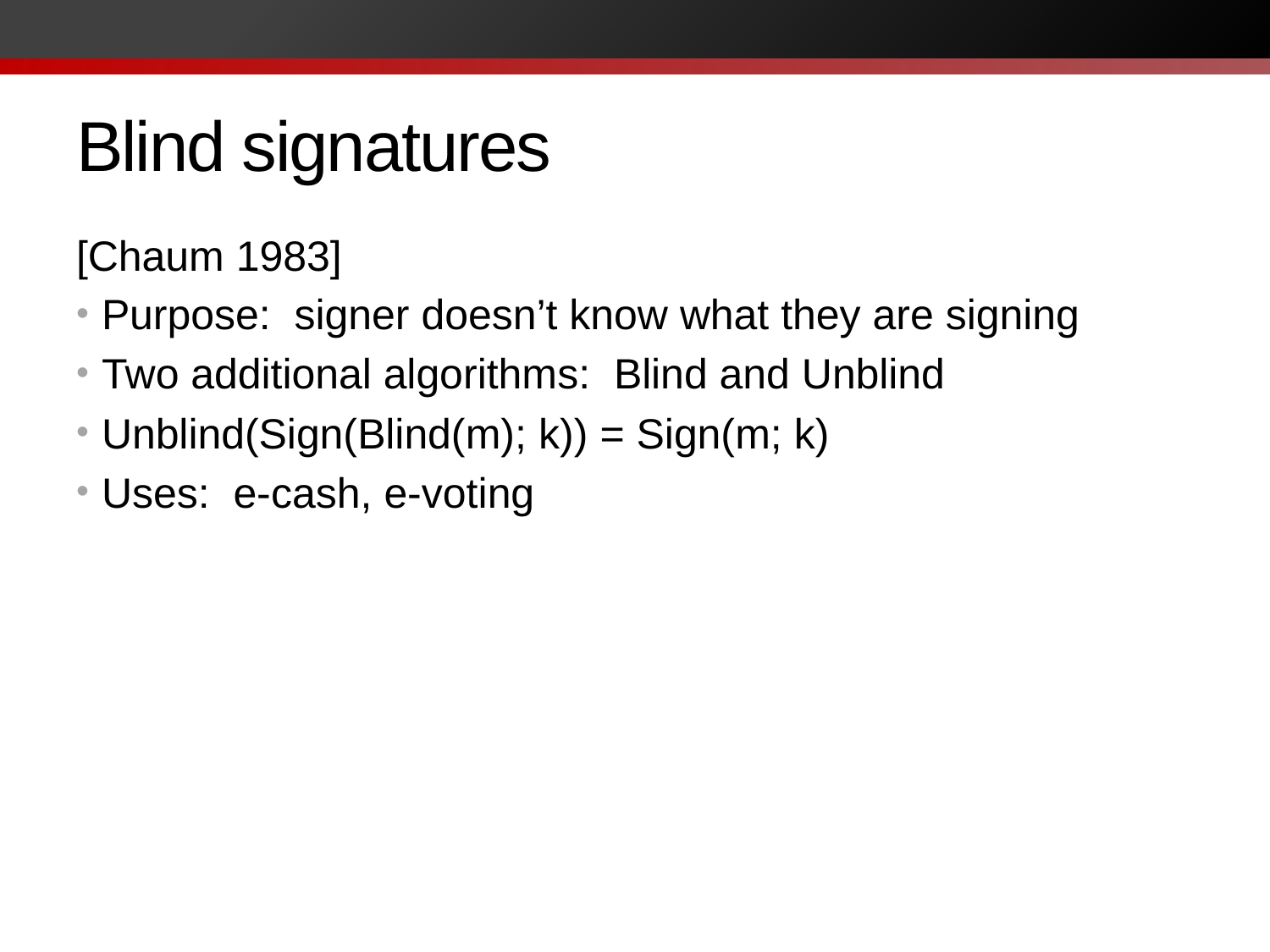

# Blind signatures
[Chaum 1983]
Purpose:  signer doesn’t know what they are signing
Two additional algorithms:  Blind and Unblind
Unblind(Sign(Blind(m); k)) = Sign(m; k)
Uses:  e-cash, e-voting